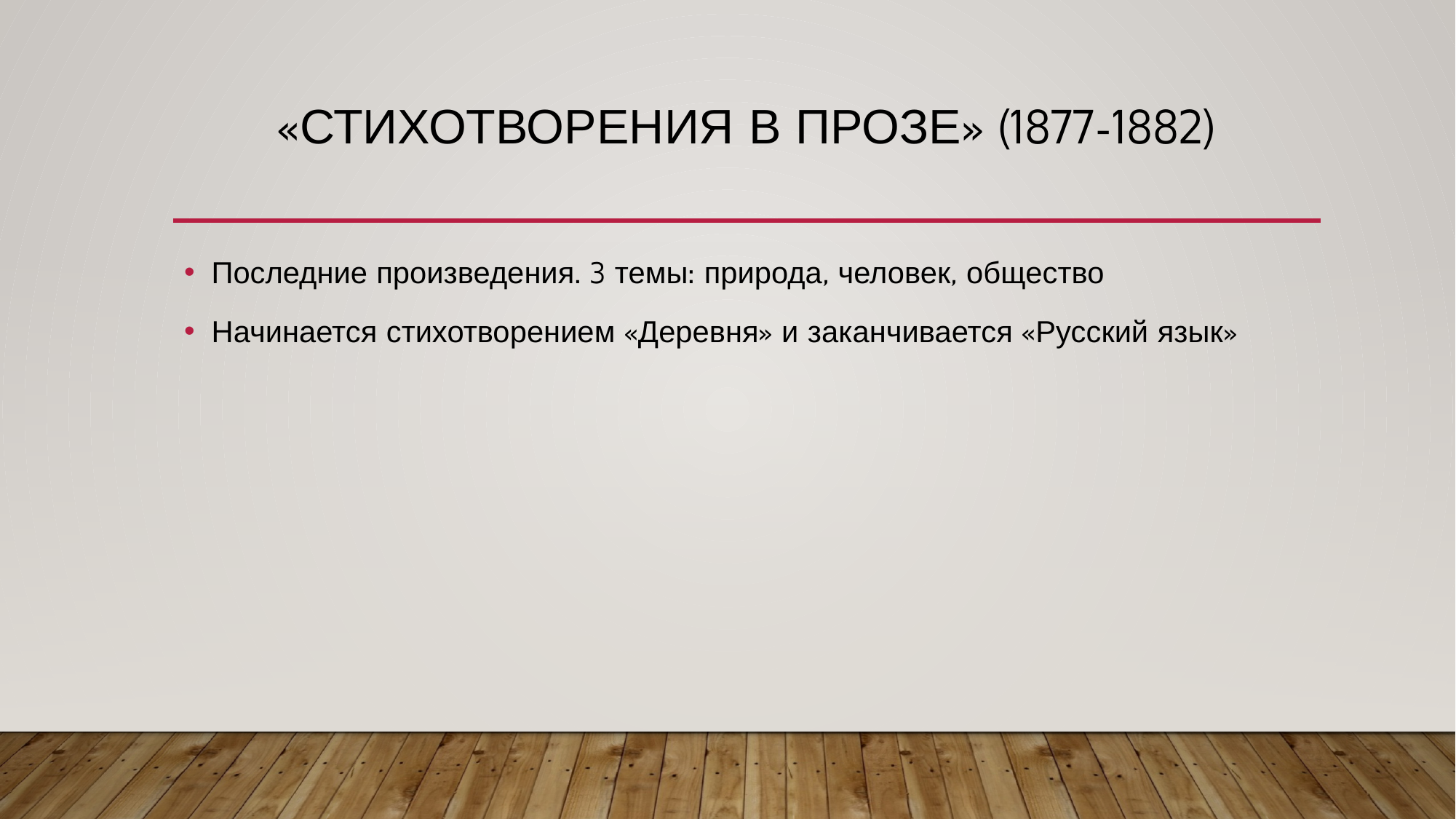

# «Стихотворения в прозе» (1877-1882)
Последние произведения. 3 темы: природа, человек, общество
Начинается стихотворением «Деревня» и заканчивается «Русский язык»